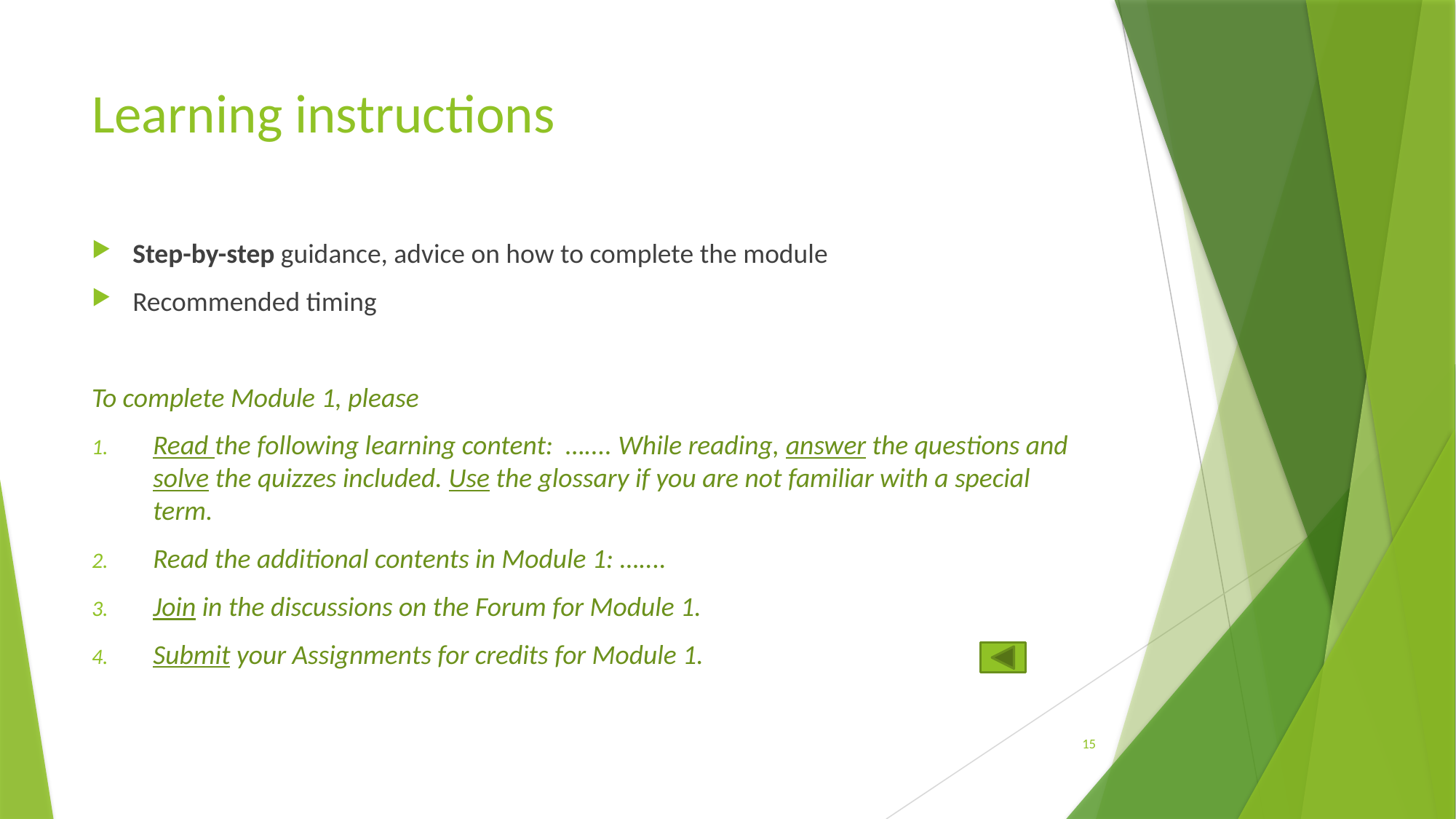

# Learning instructions
Step-by-step guidance, advice on how to complete the module
Recommended timing

To complete Module 1, please
Read the following learning content:  ….... While reading, answer the questions and solve the quizzes included. Use the glossary if you are not familiar with a special term.
Read the additional contents in Module 1: …....
Join in the discussions on the Forum for Module 1.
Submit your Assignments for credits for Module 1.

15